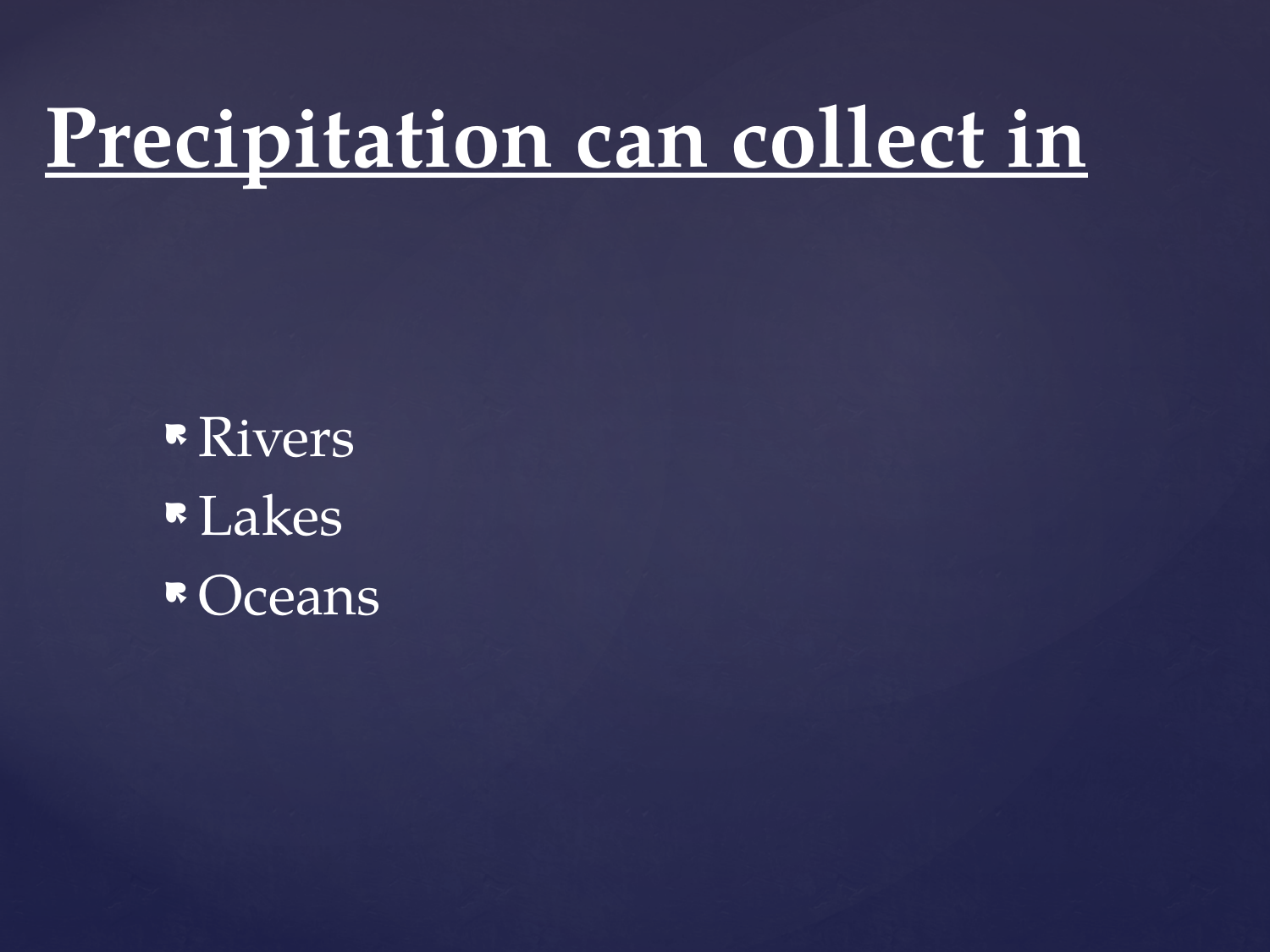

# Precipitation can collect in
Rivers
Lakes
Oceans